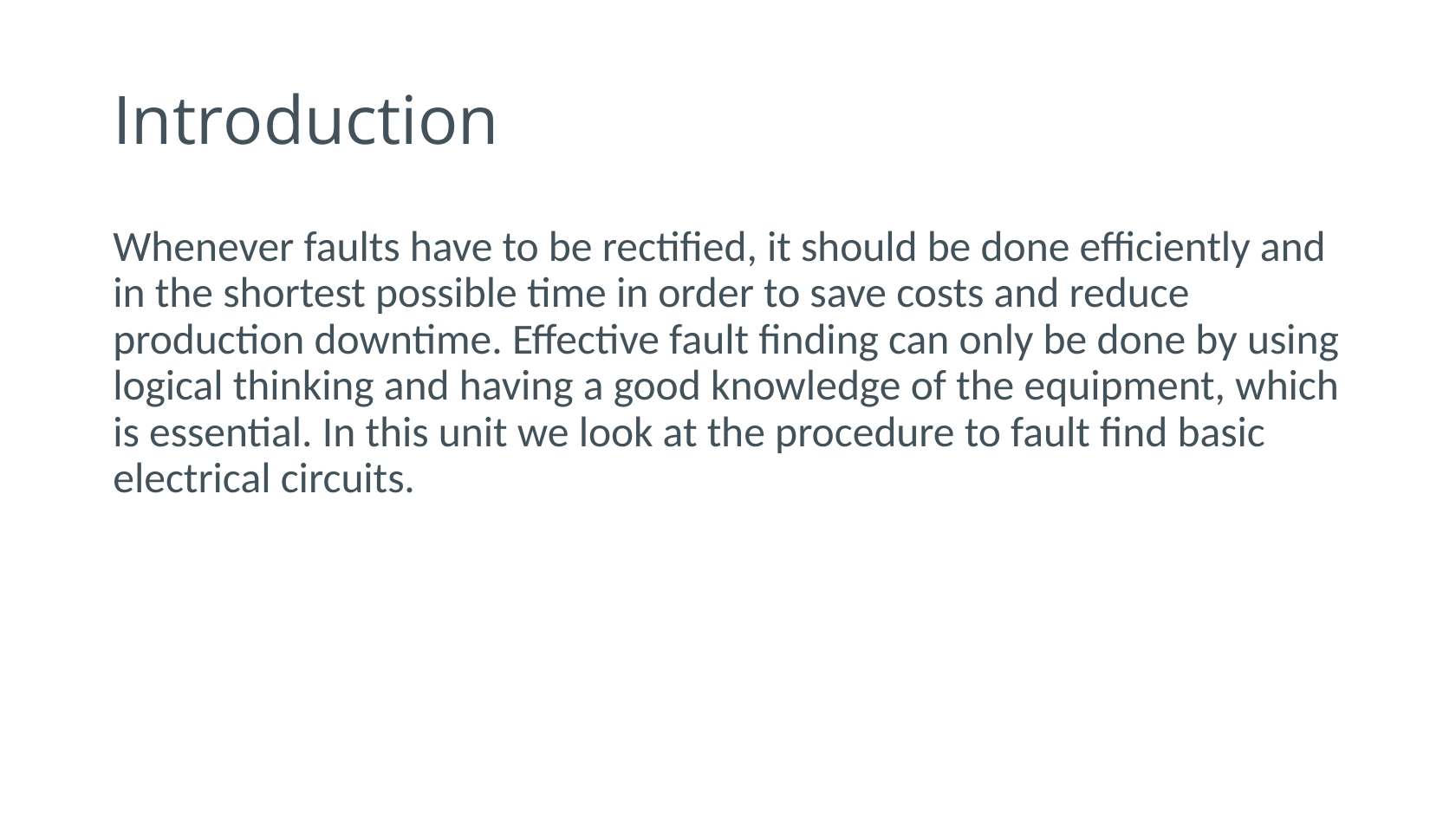

# Introduction
Whenever faults have to be rectified, it should be done efficiently and in the shortest possible time in order to save costs and reduce production downtime. Effective fault finding can only be done by using logical thinking and having a good knowledge of the equipment, which is essential. In this unit we look at the procedure to fault find basic electrical circuits.